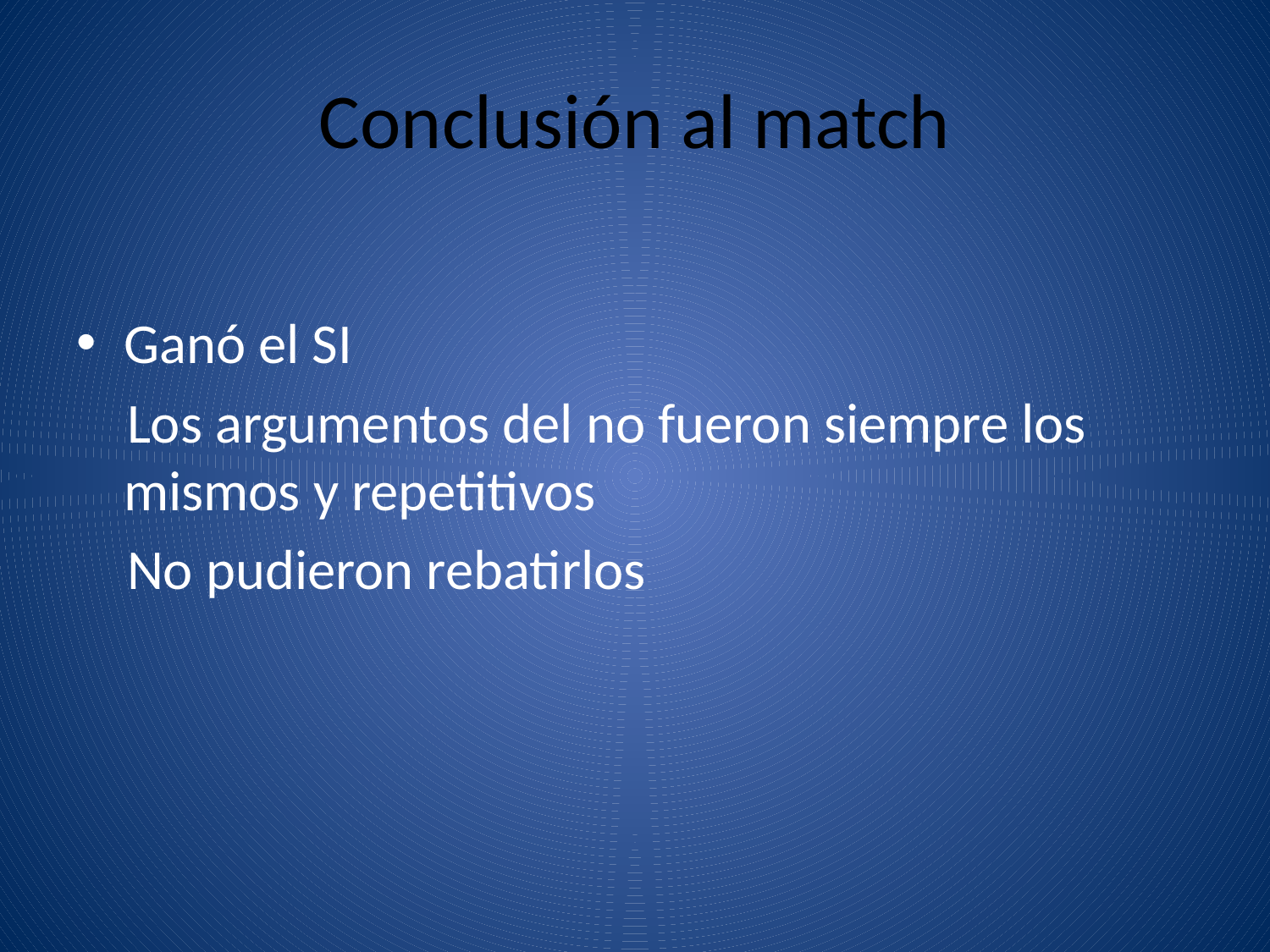

# Conclusión al match

Ganó el SI
    Los argumentos del no fueron siempre los mismos y repetitivos
    No pudieron rebatirlos